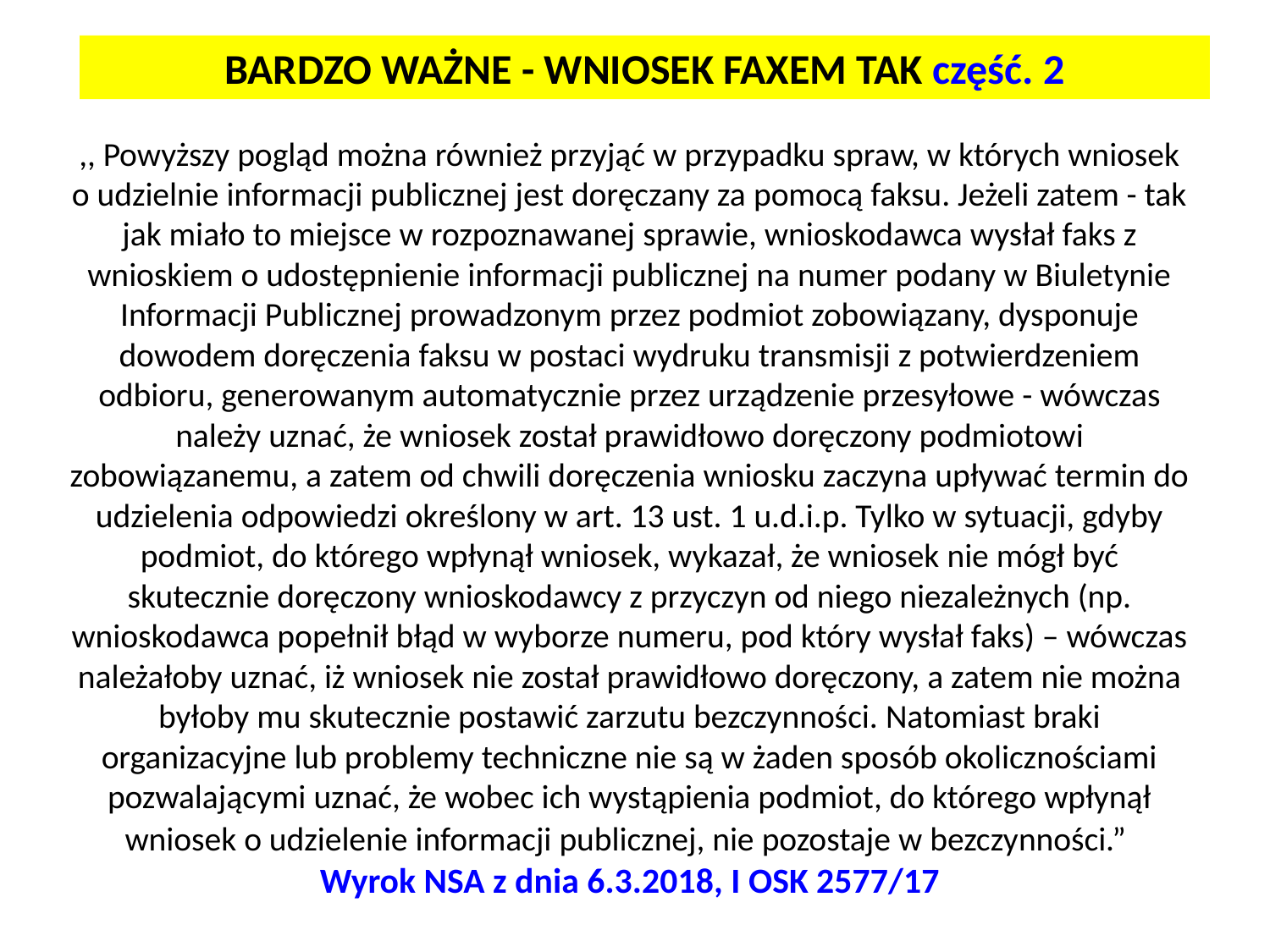

BARDZO WAŻNE - WNIOSEK FAXEM TAK część. 2
,, Powyższy pogląd można również przyjąć w przypadku spraw, w których wniosek o udzielnie informacji publicznej jest doręczany za pomocą faksu. Jeżeli zatem - tak jak miało to miejsce w rozpoznawanej sprawie, wnioskodawca wysłał faks z wnioskiem o udostępnienie informacji publicznej na numer podany w Biuletynie Informacji Publicznej prowadzonym przez podmiot zobowiązany, dysponuje dowodem doręczenia faksu w postaci wydruku transmisji z potwierdzeniem odbioru, generowanym automatycznie przez urządzenie przesyłowe - wówczas należy uznać, że wniosek został prawidłowo doręczony podmiotowi zobowiązanemu, a zatem od chwili doręczenia wniosku zaczyna upływać termin do udzielenia odpowiedzi określony w art. 13 ust. 1 u.d.i.p. Tylko w sytuacji, gdyby podmiot, do którego wpłynął wniosek, wykazał, że wniosek nie mógł być skutecznie doręczony wnioskodawcy z przyczyn od niego niezależnych (np. wnioskodawca popełnił błąd w wyborze numeru, pod który wysłał faks) – wówczas należałoby uznać, iż wniosek nie został prawidłowo doręczony, a zatem nie można byłoby mu skutecznie postawić zarzutu bezczynności. Natomiast braki organizacyjne lub problemy techniczne nie są w żaden sposób okolicznościami pozwalającymi uznać, że wobec ich wystąpienia podmiot, do którego wpłynął wniosek o udzielenie informacji publicznej, nie pozostaje w bezczynności.”
Wyrok NSA z dnia 6.3.2018, I OSK 2577/17